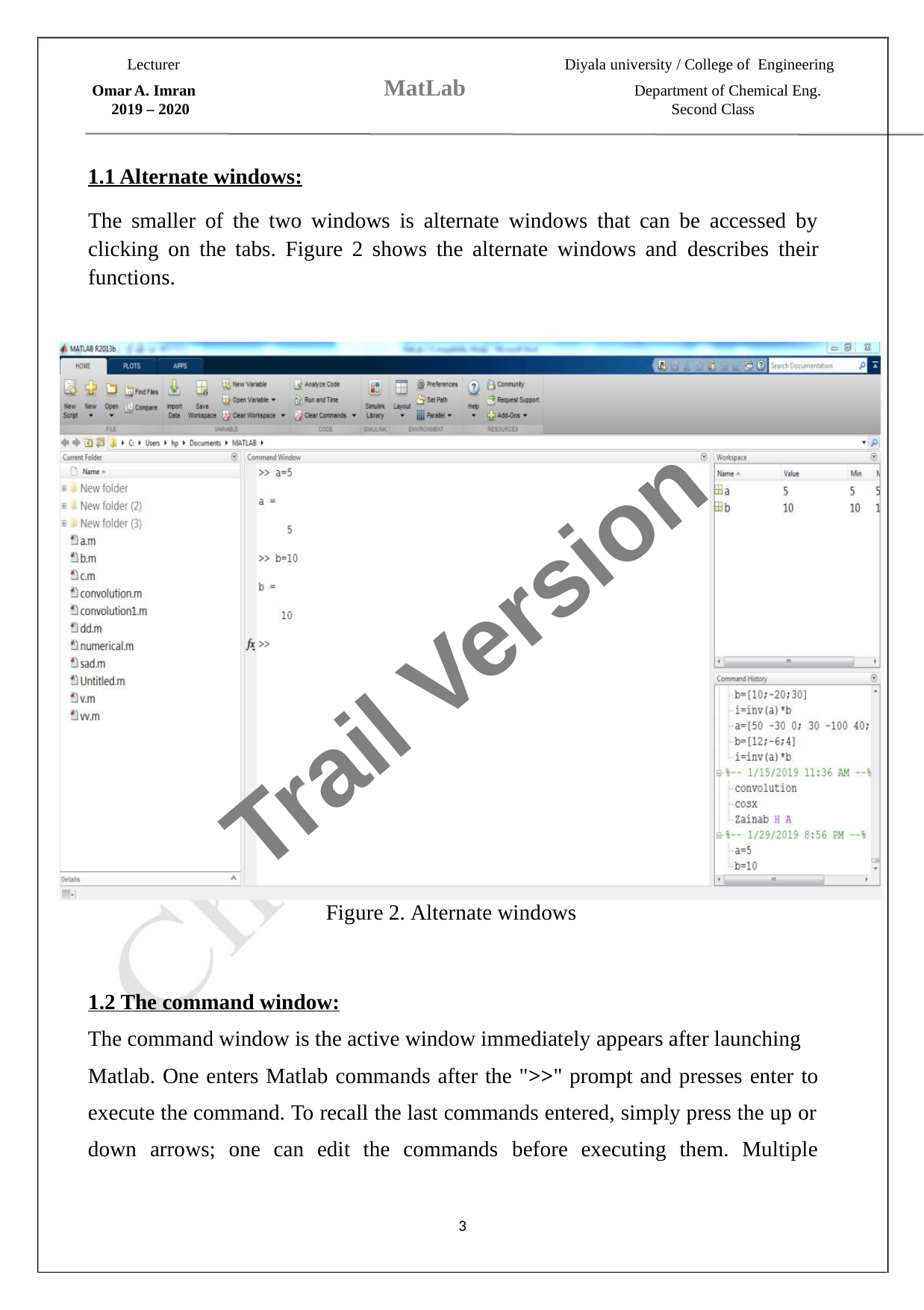

Lecturer
Diyala university / College of Engineering
MatLab
Omar A. Imran
Department of Chemical Eng.
Second Class
2019 – 2020
1.1 Alternate windows:
The smaller of the two windows is alternate windows that can be accessed by
clicking on the tabs. Figure 2 shows the alternate windows and describes their
functions.

Trail Version
Trail Version
Trail Version
Trail Version
Trail Version
Trail Version
Trail Version
Trail Version
Trail Version
Trail Version
Trail Version
Trail Version
Trail Version
Figure 2. Alternate windows
1.2 The command window:
The command window is the active window immediately appears after launching
Matlab. One enters Matlab commands after the ">>" prompt and presses enter to
execute the command. To recall the last commands entered, simply press the up or
down arrows; one can edit the commands before executing them. Multiple
3